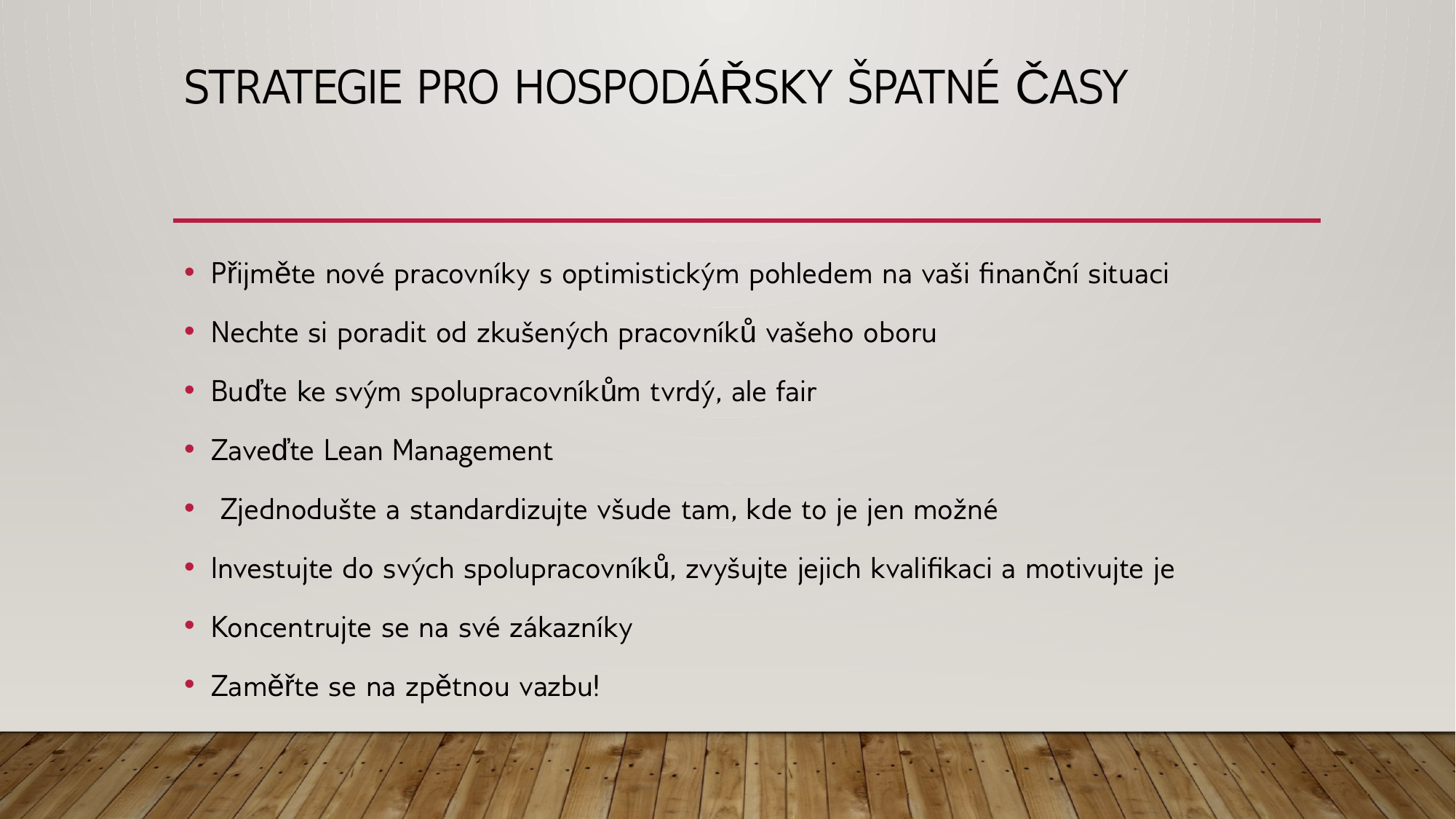

# STRATEGIE PRO HOSPODÁŘSKY ŠPATNÉ ČASY
Přijměte nové pracovníky s optimistickým pohledem na vaši finanční situaci
Nechte si poradit od zkušených pracovníků vašeho oboru
Buďte ke svým spolupracovníkům tvrdý, ale fair
Zaveďte Lean Management
 Zjednodušte a standardizujte všude tam, kde to je jen možné
Investujte do svých spolupracovníků, zvyšujte jejich kvalifikaci a motivujte je
Koncentrujte se na své zákazníky
Zaměřte se na zpětnou vazbu!